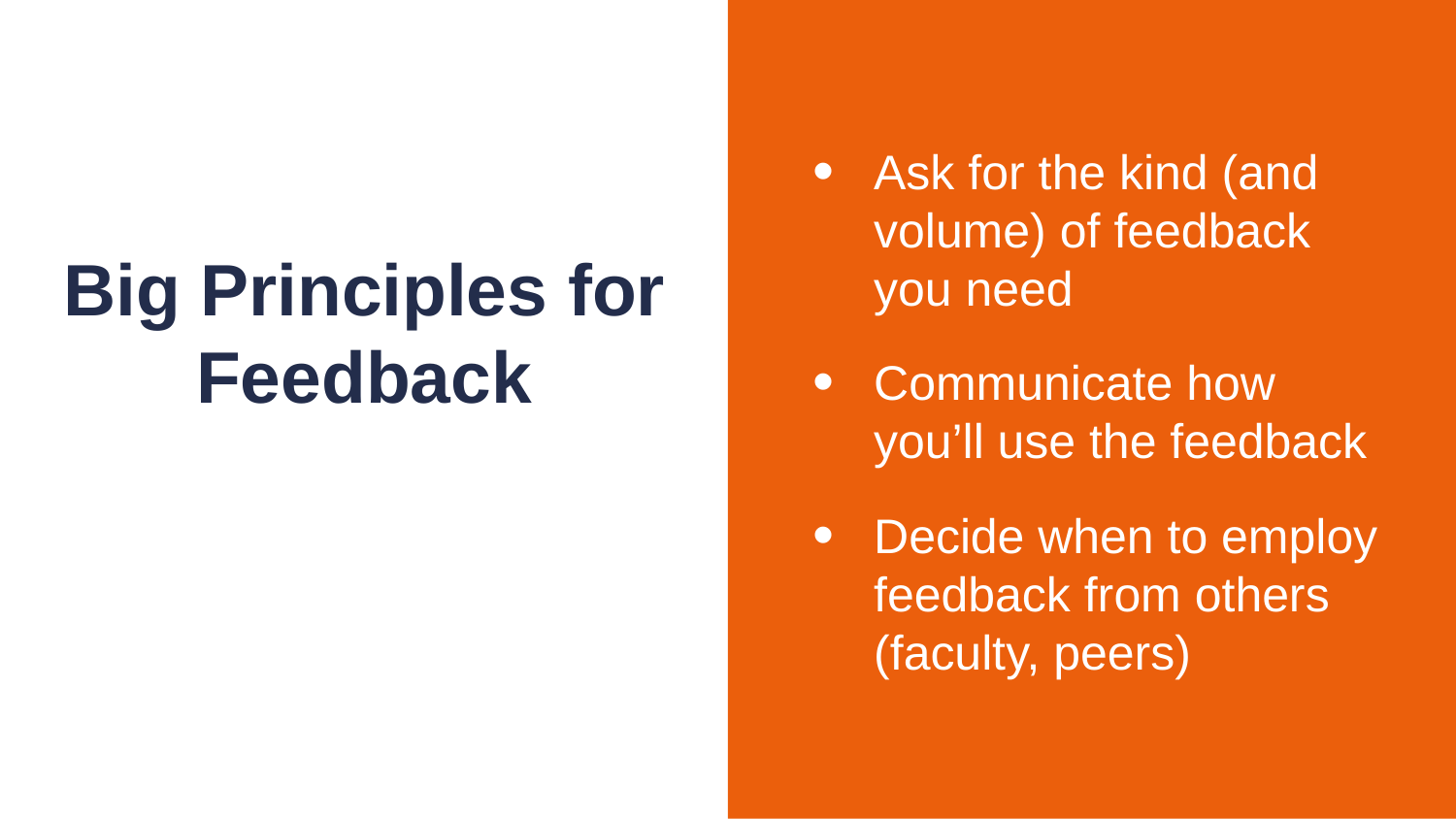

Ask for the kind (and volume) of feedback you need
Communicate how you’ll use the feedback
Decide when to employ feedback from others (faculty, peers)
# Big Principles for Feedback